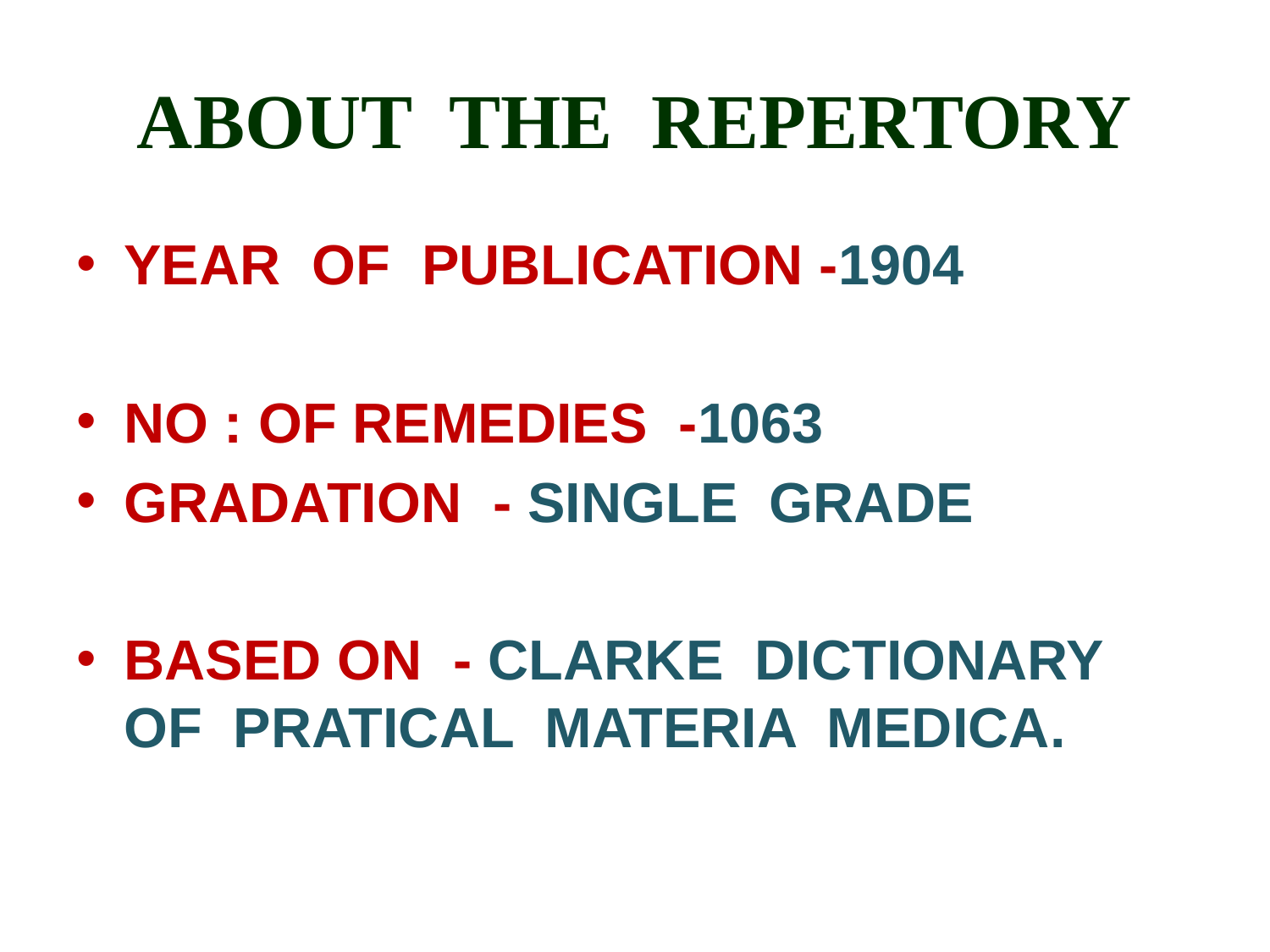

# ABOUT  THE  REPERTORY
YEAR  OF  PUBLICATION -1904

NO : OF REMEDIES  -1063
GRADATION  - SINGLE  GRADE

BASED ON  - CLARKE  DICTIONARY  OF  PRATICAL  MATERIA  MEDICA.